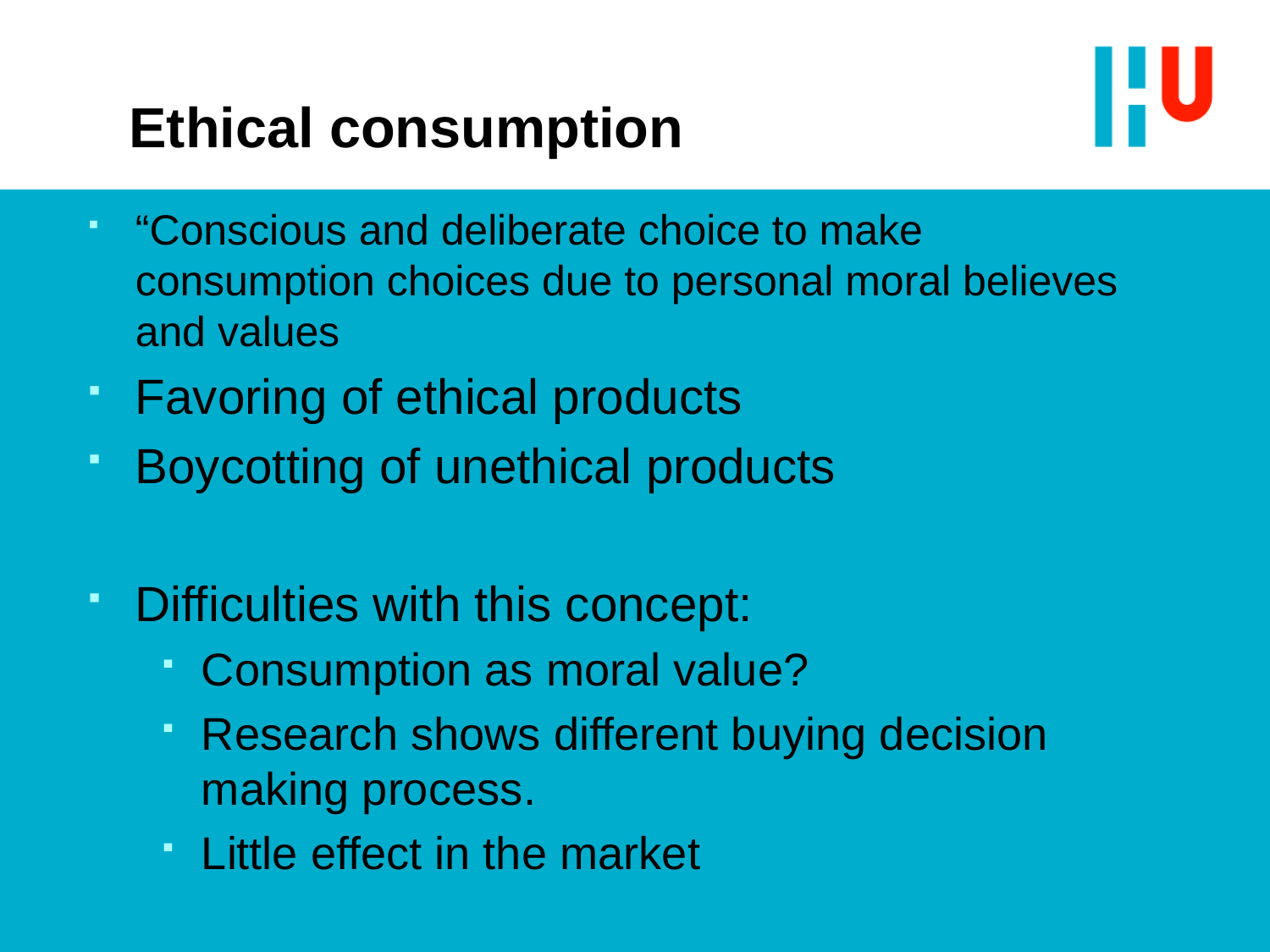

# Ethical consumption
“Conscious and deliberate choice to make consumption choices due to personal moral believes and values
Favoring of ethical products
Boycotting of unethical products

Difficulties with this concept:
Consumption as moral value?
Research shows different buying decision making process.
Little effect in the market